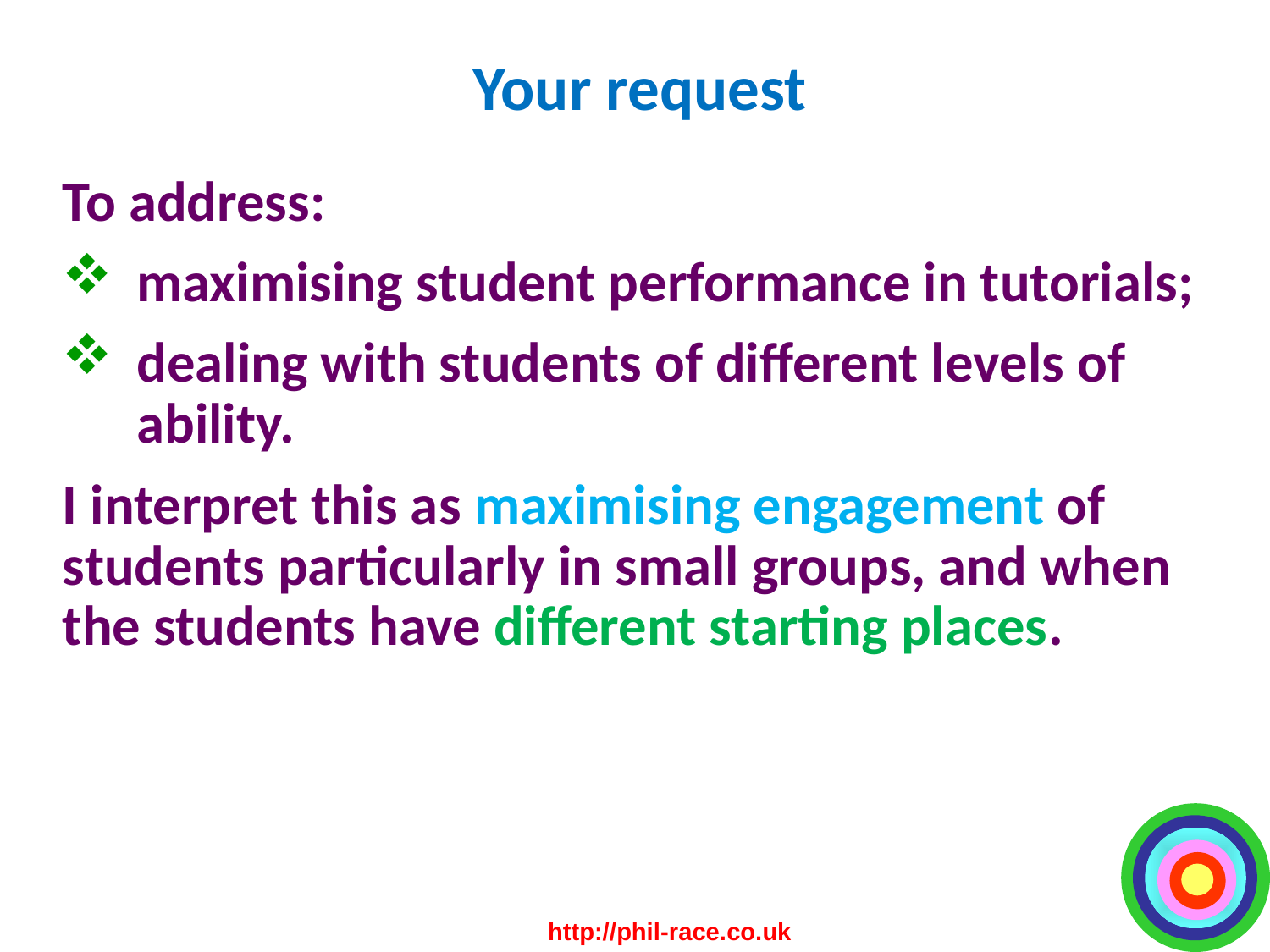

# Your request
To address:
maximising student performance in tutorials;
dealing with students of different levels of ability.
I interpret this as maximising engagement of students particularly in small groups, and when the students have different starting places.